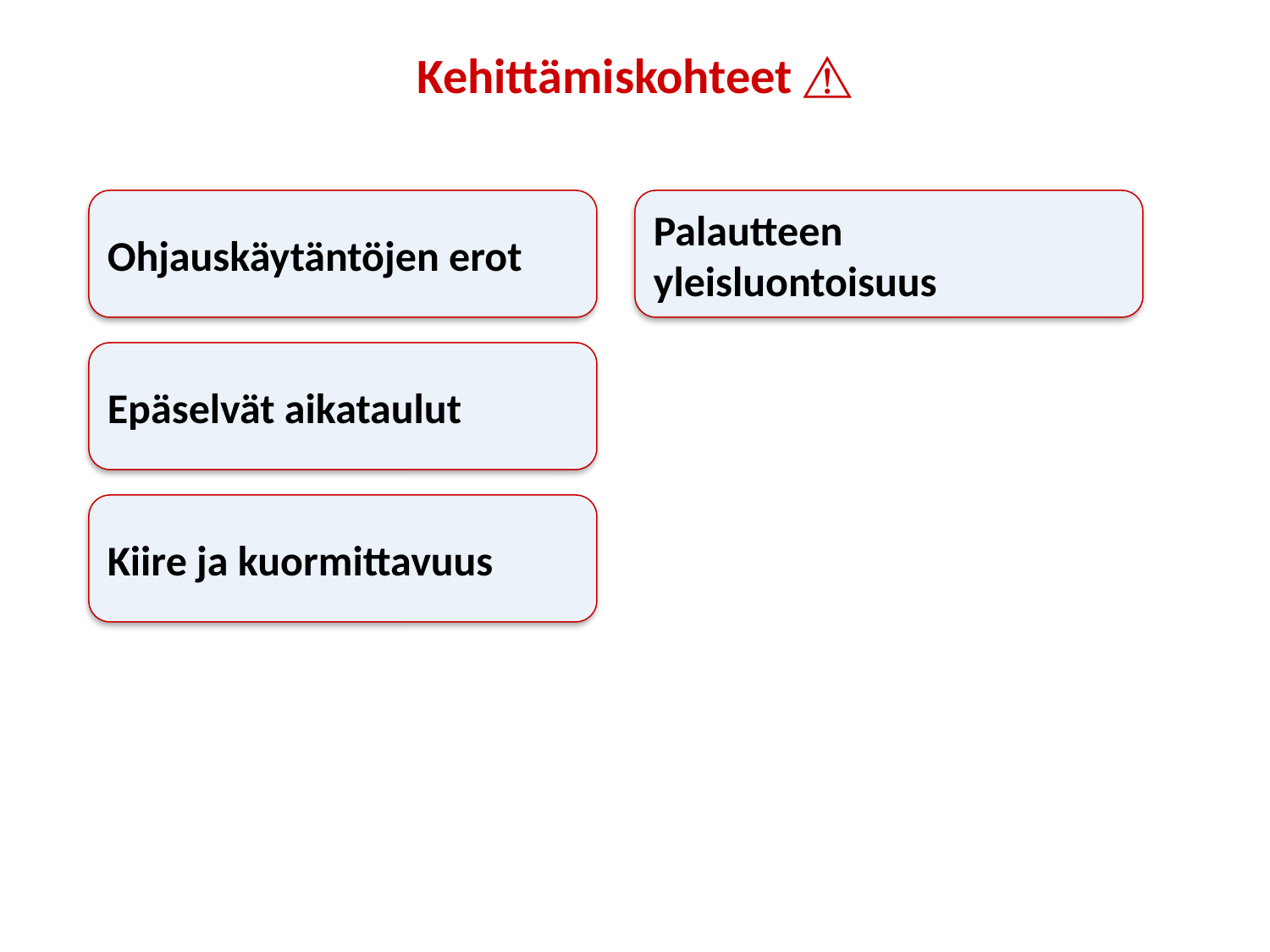

Kehittämiskohteet ⚠
Ohjauskäytäntöjen erot
Palautteen yleisluontoisuus
Epäselvät aikataulut
Kiire ja kuormittavuus